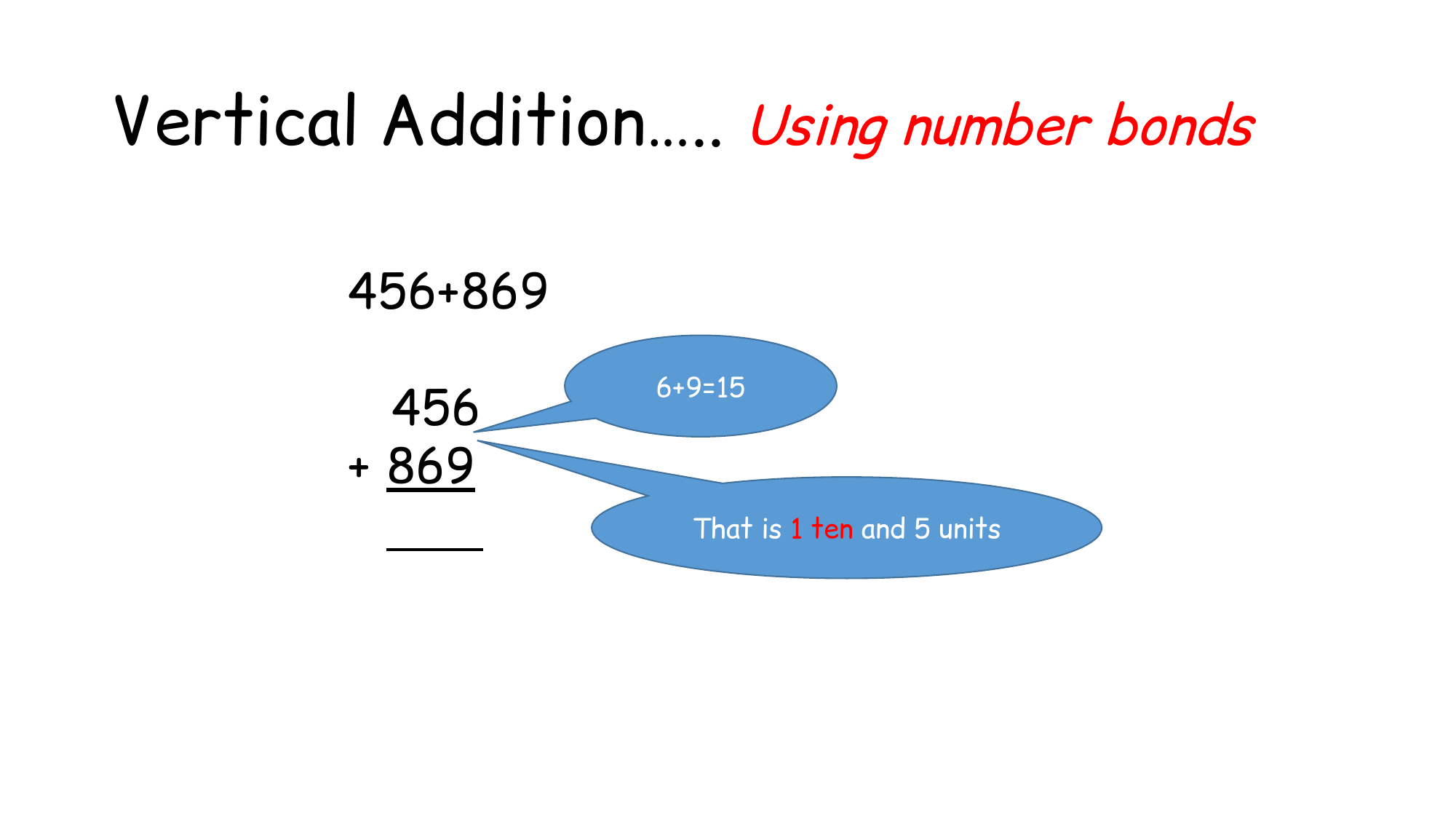

# Vertical Addition….. Using number bonds
456+869

   456
+ 869

6+9=15
That is 1 ten and 5 units